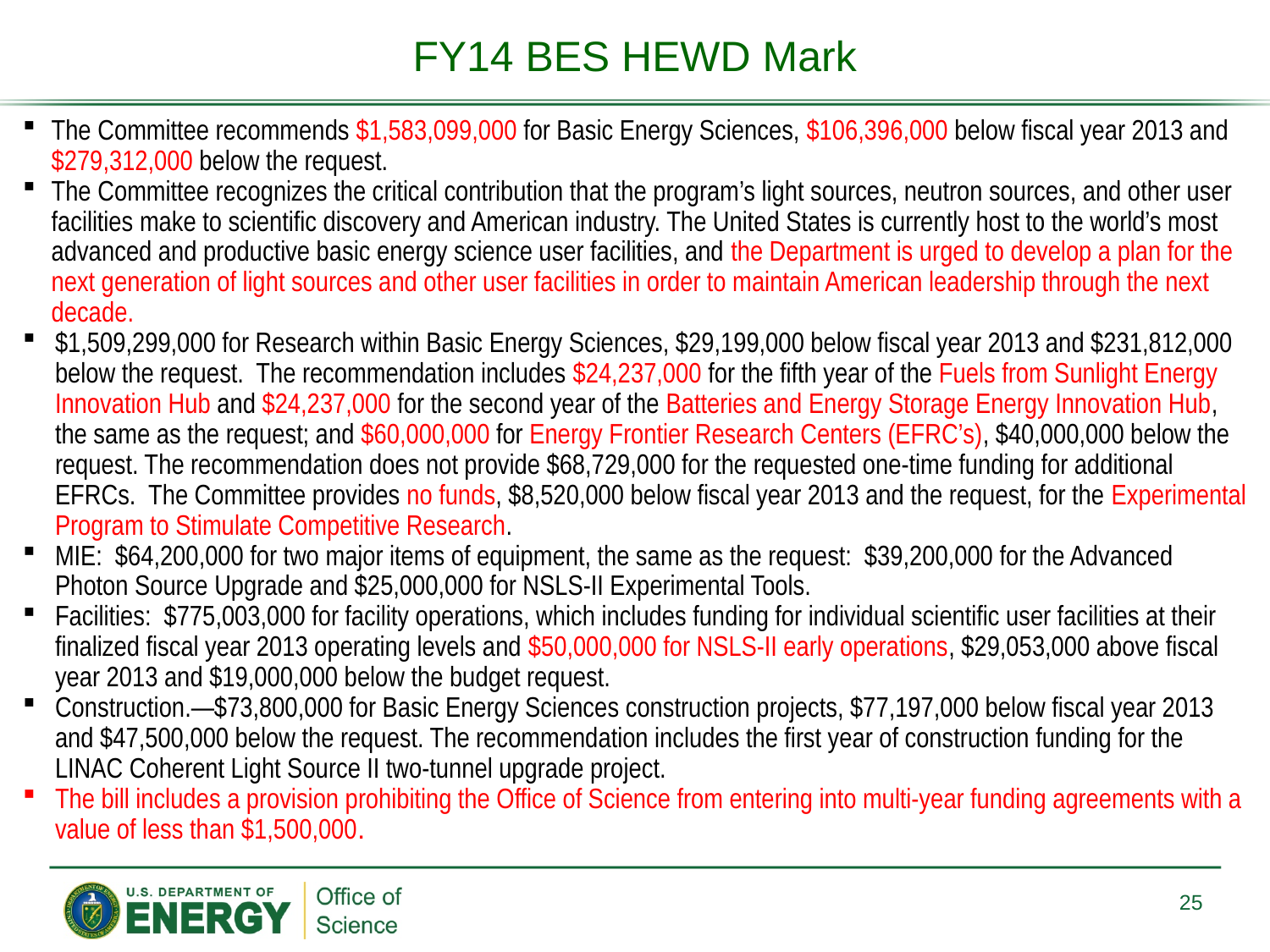

FY14 BES HEWD Mark
The Committee recommends $1,583,099,000 for Basic Energy Sciences, $106,396,000 below fiscal year 2013 and $279,312,000 below the request.
The Committee recognizes the critical contribution that the program’s light sources, neutron sources, and other user facilities make to scientific discovery and American industry. The United States is currently host to the world’s most advanced and productive basic energy science user facilities, and the Department is urged to develop a plan for the next generation of light sources and other user facilities in order to maintain American leadership through the next decade.
$1,509,299,000 for Research within Basic Energy Sciences, $29,199,000 below fiscal year 2013 and $231,812,000 below the request.  The recommendation includes $24,237,000 for the fifth year of the Fuels from Sunlight Energy Innovation Hub and $24,237,000 for the second year of the Batteries and Energy Storage Energy Innovation Hub, the same as the request; and $60,000,000 for Energy Frontier Research Centers (EFRC’s), $40,000,000 below the request. The recommendation does not provide $68,729,000 for the requested one-time funding for additional EFRCs.  The Committee provides no funds, $8,520,000 below fiscal year 2013 and the request, for the Experimental Program to Stimulate Competitive Research.
MIE:  $64,200,000 for two major items of equipment, the same as the request:  $39,200,000 for the Advanced Photon Source Upgrade and $25,000,000 for NSLS-II Experimental Tools.
Facilities:  $775,003,000 for facility operations, which includes funding for individual scientific user facilities at their finalized fiscal year 2013 operating levels and $50,000,000 for NSLS-II early operations, $29,053,000 above fiscal year 2013 and $19,000,000 below the budget request.
Construction.—$73,800,000 for Basic Energy Sciences construction projects, $77,197,000 below fiscal year 2013 and $47,500,000 below the request. The recommendation includes the first year of construction funding for the LINAC Coherent Light Source II two-tunnel upgrade project.
The bill includes a provision prohibiting the Office of Science from entering into multi-year funding agreements with a value of less than $1,500,000.
25